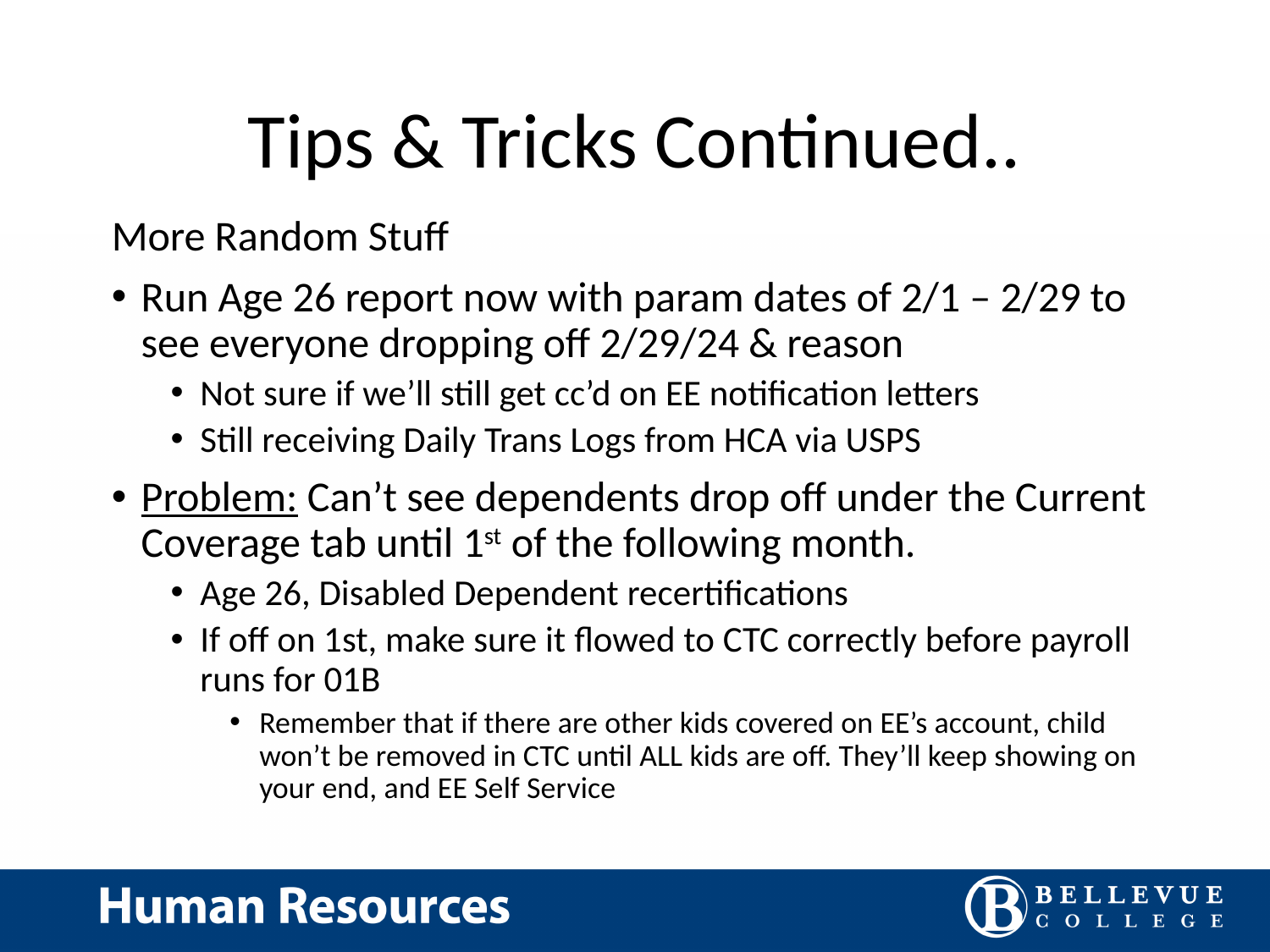

# Tips & Tricks Continued..
More Random Stuff
Run Age 26 report now with param dates of 2/1 – 2/29 to see everyone dropping off 2/29/24 & reason
Not sure if we’ll still get cc’d on EE notification letters
Still receiving Daily Trans Logs from HCA via USPS
Problem: Can’t see dependents drop off under the Current Coverage tab until 1st of the following month.
Age 26, Disabled Dependent recertifications
If off on 1st, make sure it flowed to CTC correctly before payroll runs for 01B
Remember that if there are other kids covered on EE’s account, child won’t be removed in CTC until ALL kids are off. They’ll keep showing on your end, and EE Self Service